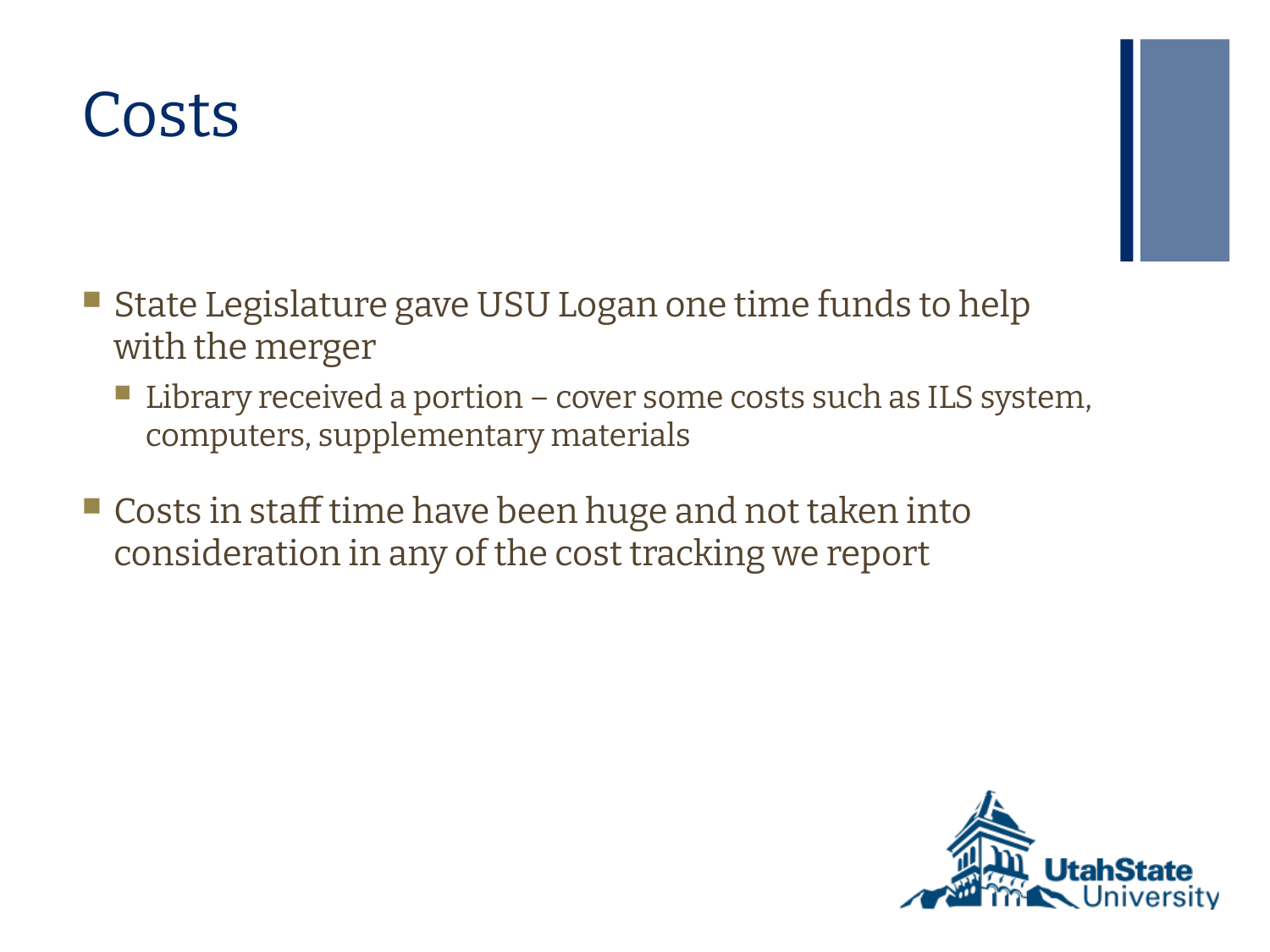

# Costs
State Legislature gave USU Logan one time funds to help with the merger
Library received a portion – cover some costs such as ILS system, computers, supplementary materials
Costs in staff time have been huge and not taken into consideration in any of the cost tracking we report